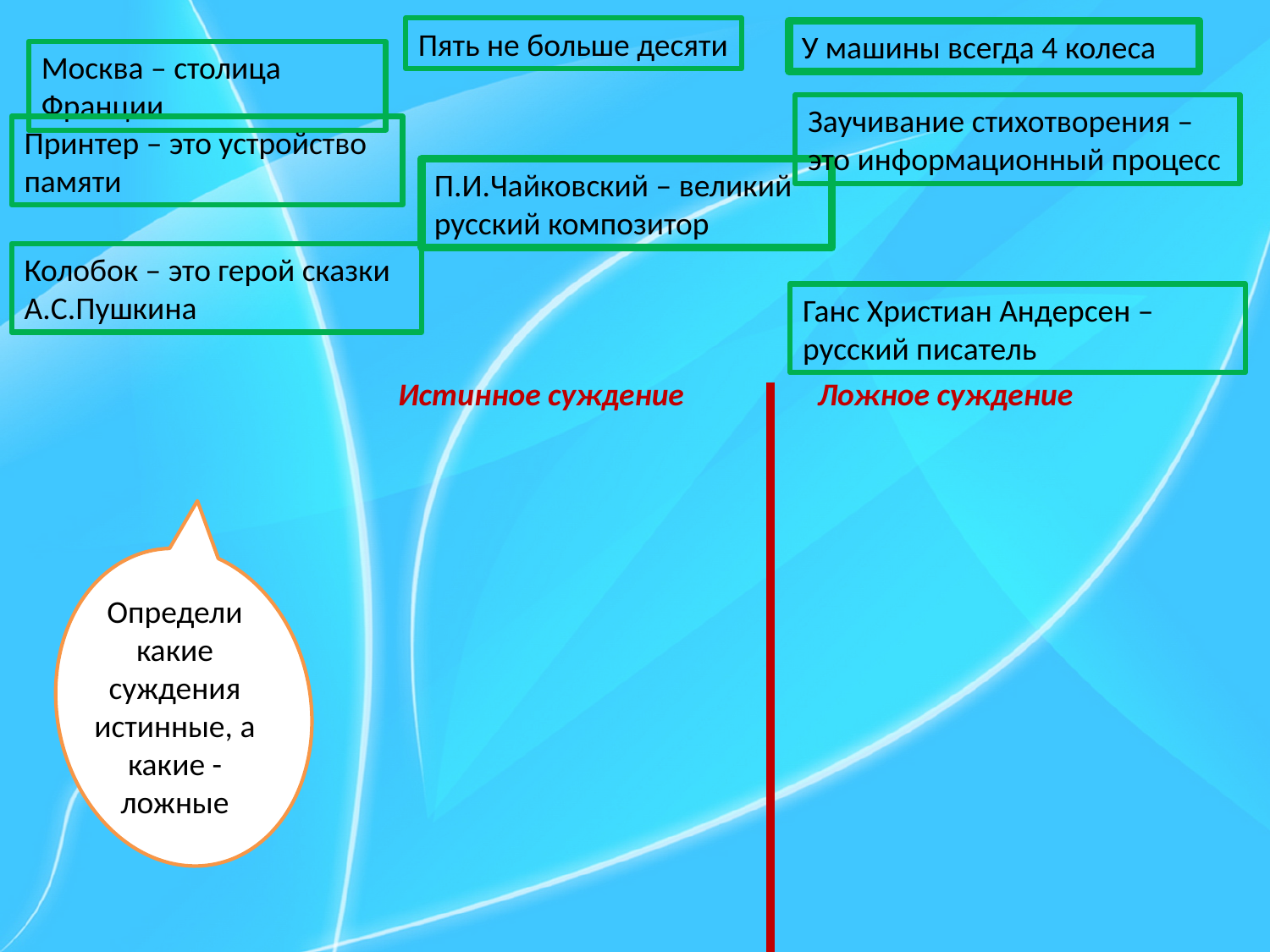

Пять не больше десяти
У машины всегда 4 колеса
Москва – столица Франции
Заучивание стихотворения – это информационный процесс
Принтер – это устройство памяти
П.И.Чайковский – великий русский композитор
Колобок – это герой сказки А.С.Пушкина
Ганс Христиан Андерсен – русский писатель
Истинное суждение
Ложное суждение

Определи какие суждения истинные, а какие - ложные